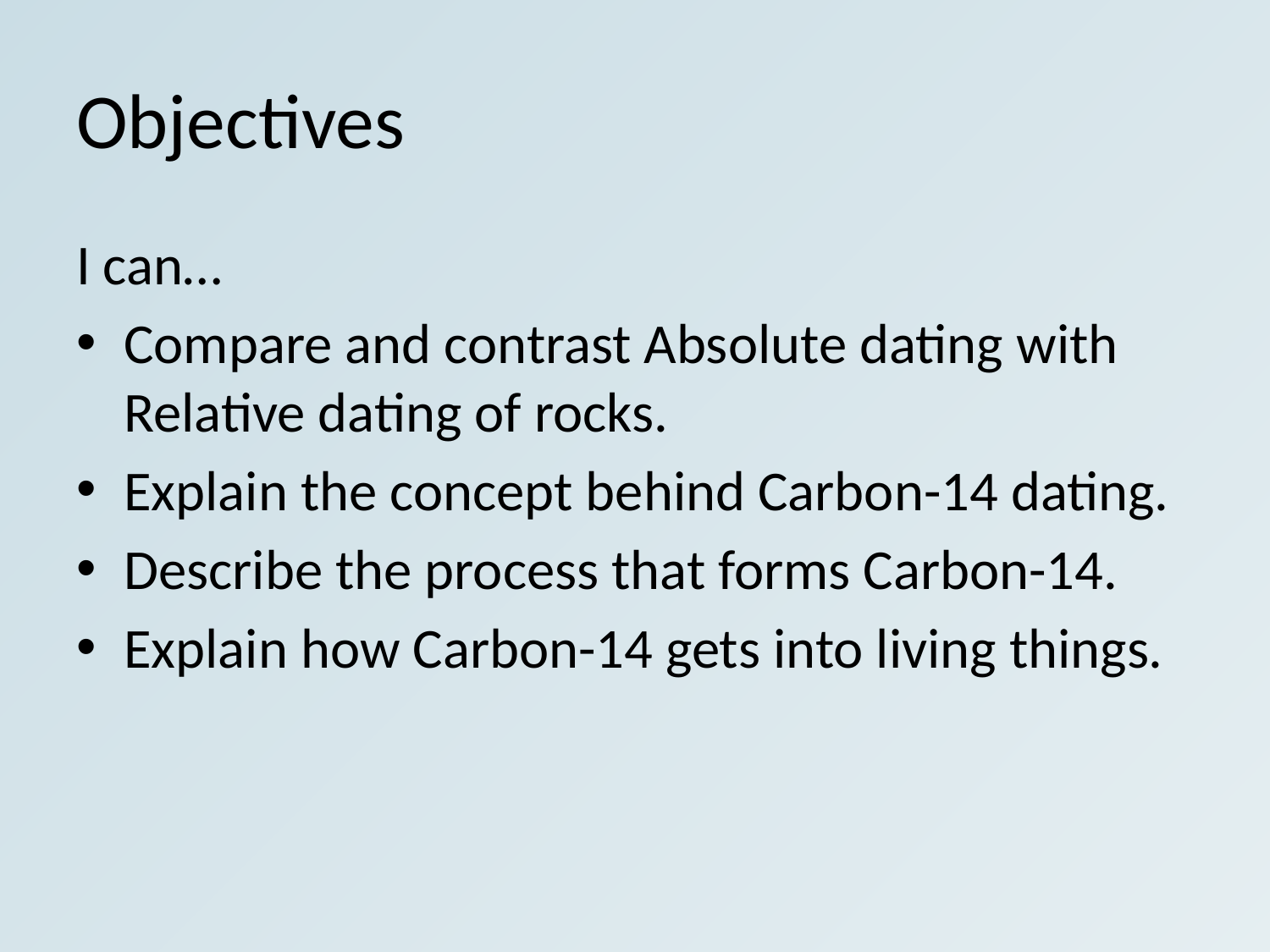

# Objectives
I can…
Compare and contrast Absolute dating with Relative dating of rocks.
Explain the concept behind Carbon-14 dating.
Describe the process that forms Carbon-14.
Explain how Carbon-14 gets into living things.